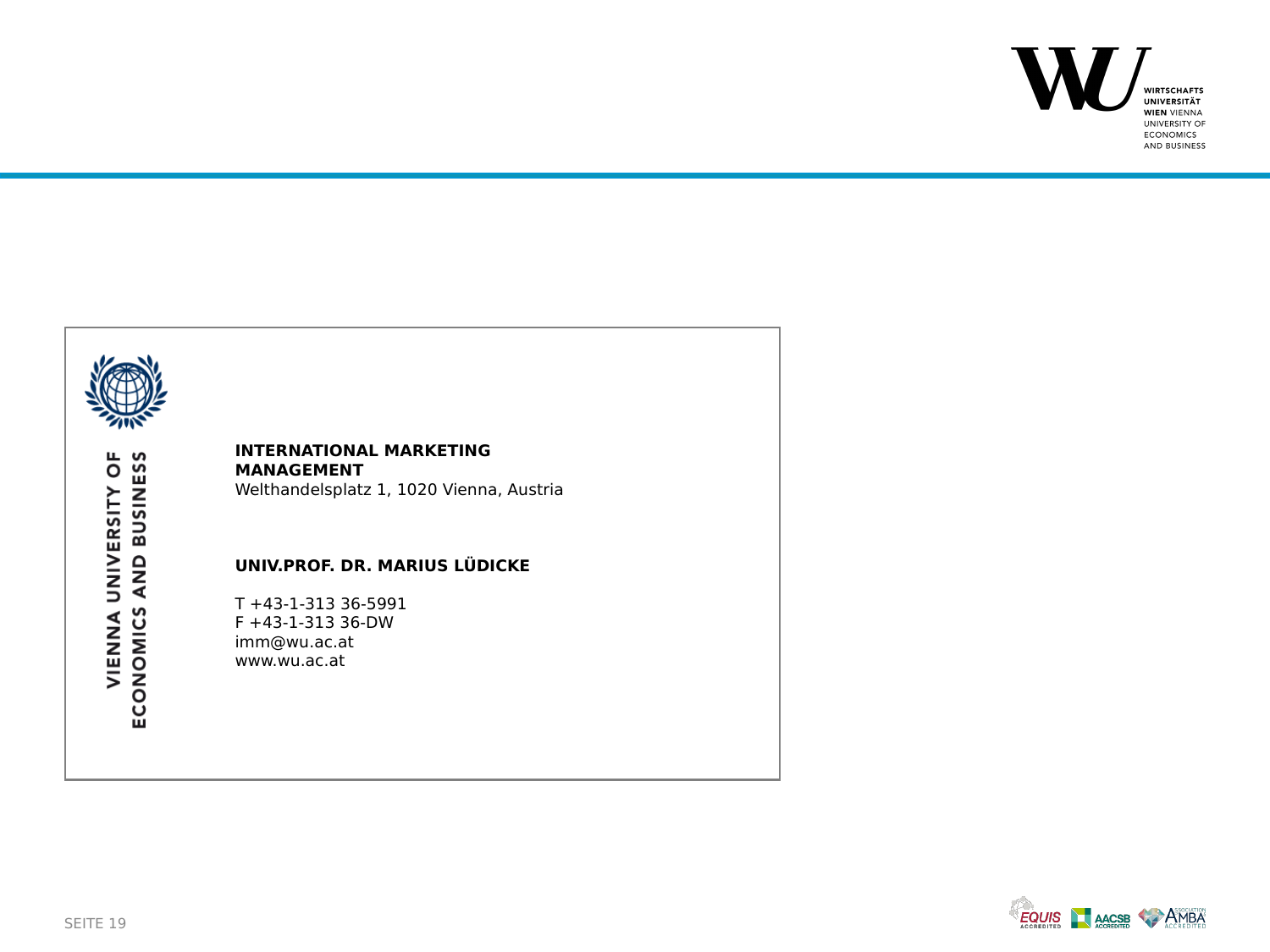

INTERNATIONAL MARKETING MANAGEMENT
Welthandelsplatz 1, 1020 Vienna, Austria

UNIV.PROF. DR. MARIUS LÜDICKE

T +43-1-313 36-5991
F +43-1-313 36-DW
imm@wu.ac.at
www.wu.ac.at

Seite 19